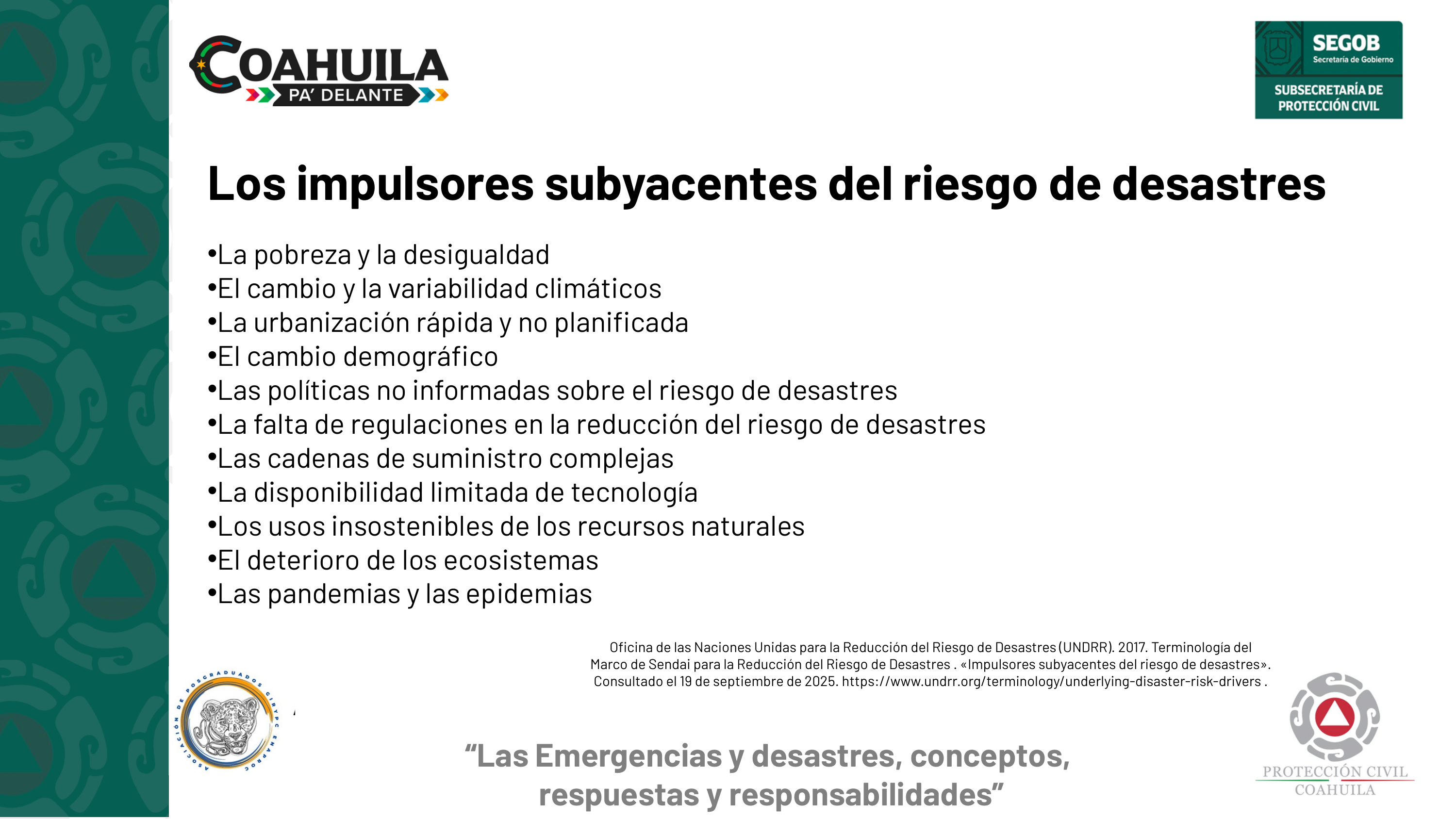

# Los impulsores subyacentes del riesgo de desastres
La pobreza y la desigualdad
El cambio y la variabilidad climáticos
La urbanización rápida y no planificada
El cambio demográfico
Las políticas no informadas sobre el riesgo de desastres
La falta de regulaciones en la reducción del riesgo de desastres
Las cadenas de suministro complejas
La disponibilidad limitada de tecnología
Los usos insostenibles de los recursos naturales
El deterioro de los ecosistemas
Las pandemias y las epidemias
Oficina de las Naciones Unidas para la Reducción del Riesgo de Desastres (UNDRR). 2017. Terminología del Marco de Sendai para la Reducción del Riesgo de Desastres . «Impulsores subyacentes del riesgo de desastres». Consultado el 19 de septiembre de 2025. https://www.undrr.org/terminology/underlying-disaster-risk-drivers .